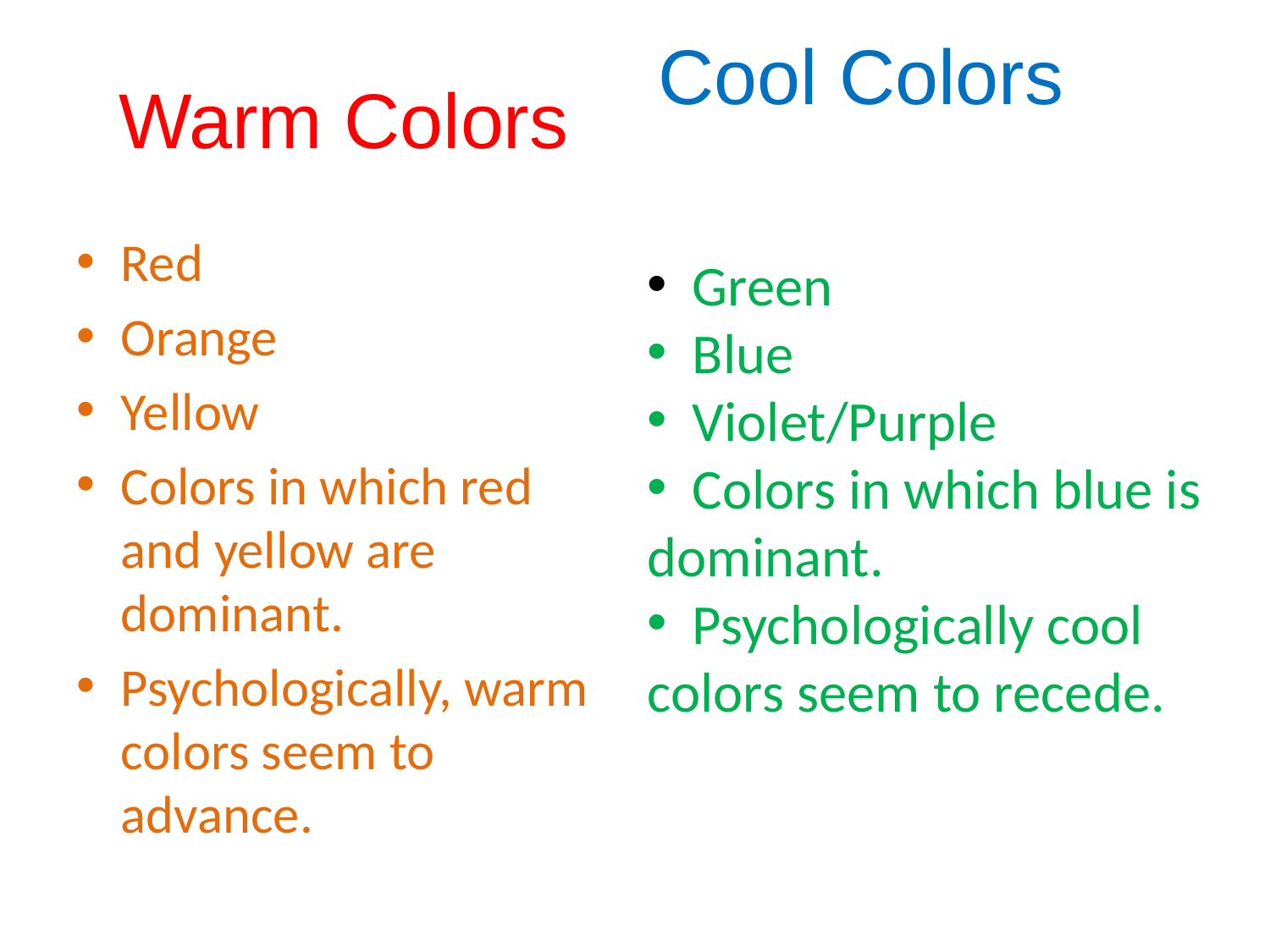

Cool Colors
# Warm Colors
Red
Orange
Yellow
Colors in which red and yellow are dominant.
Psychologically, warm colors seem to advance.
  Green
  Blue
  Violet/Purple
  Colors in which blue is dominant.
  Psychologically cool colors seem to recede.